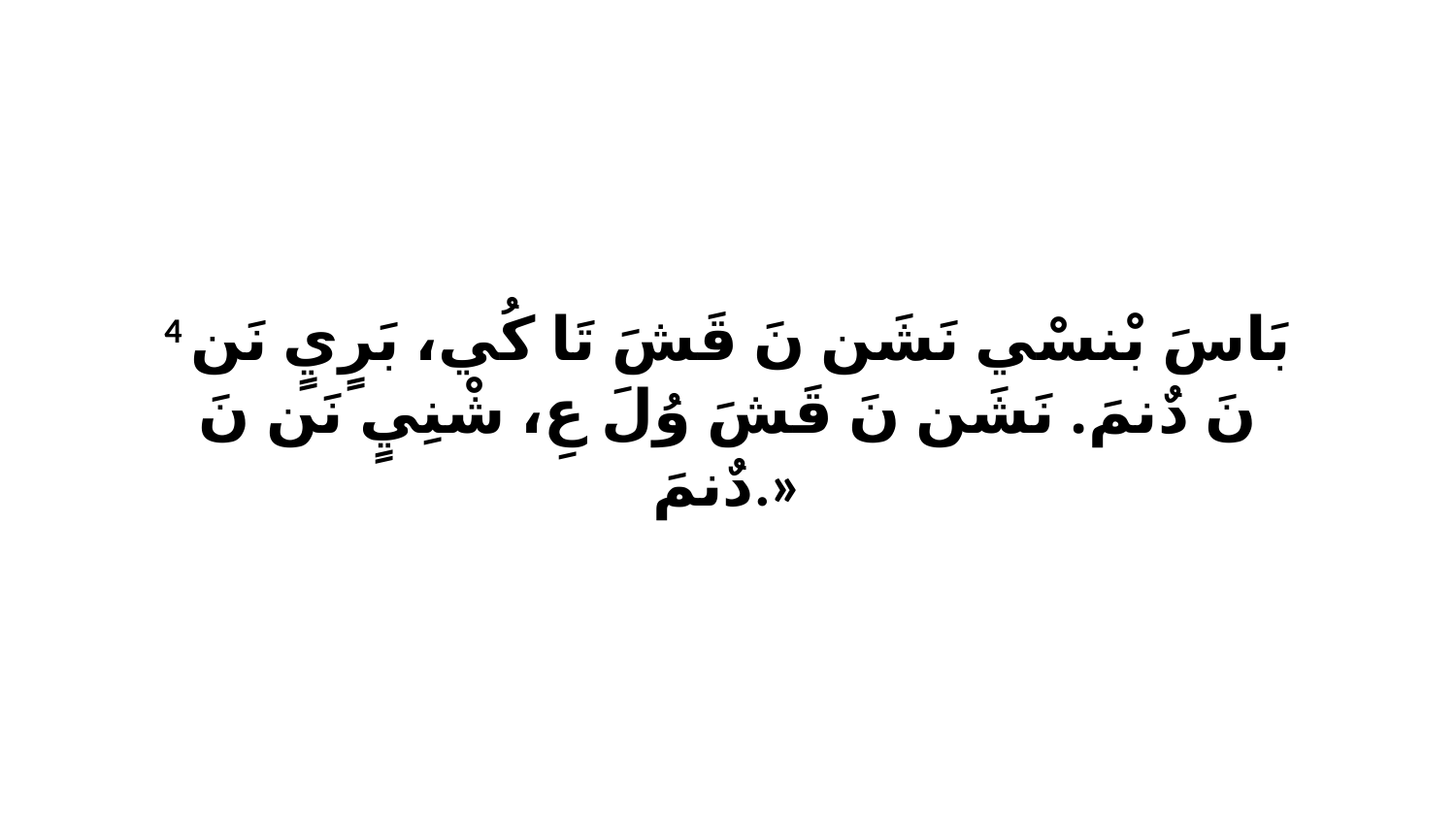

4 بَاسَ بْنسْي نَشَن نَ قَشَ تَا كُي، بَرٍيٍ نَن نَ دٌنمَ. نَشَن نَ قَشَ وُلَ عِ، شْنِيٍ نَن نَ دٌنمَ.»